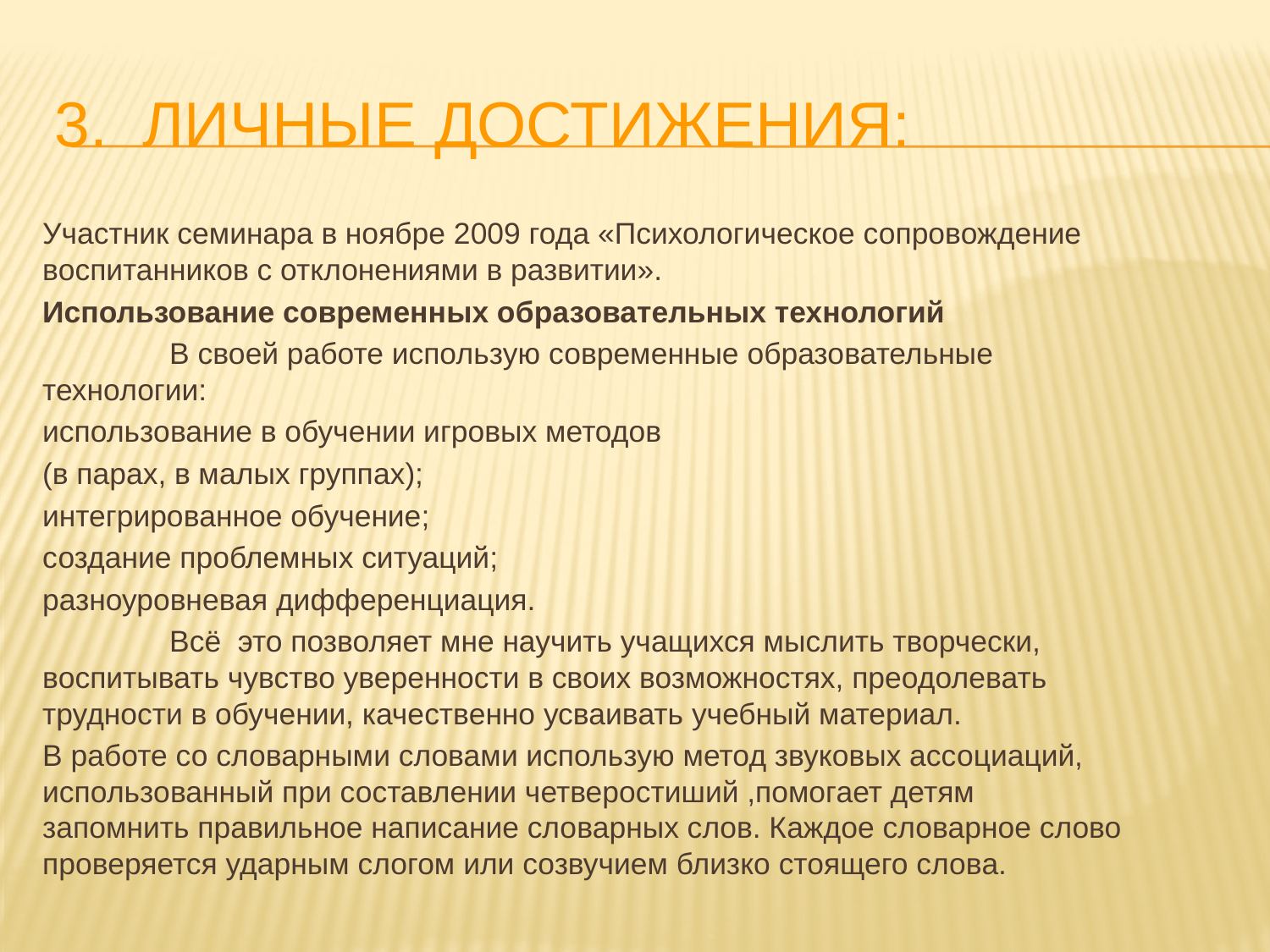

# 3.  Личные достижения:
Участник семинара в ноябре 2009 года «Психологическое сопровождение воспитанников с отклонениями в развитии».
Использование современных образовательных технологий
	В своей работе использую современные образовательные технологии:
использование в обучении игровых методов
(в парах, в малых группах);
интегрированное обучение;
создание проблемных ситуаций;
разноуровневая дифференциация.
	Всё  это позволяет мне научить учащихся мыслить творчески, воспитывать чувство уверенности в своих возможностях, преодолевать трудности в обучении, качественно усваивать учебный материал.
В работе со словарными словами использую метод звуковых ассоциаций, использованный при составлении четверостиший ,помогает детям запомнить правильное написание словарных слов. Каждое словарное слово проверяется ударным слогом или созвучием близко стоящего слова.